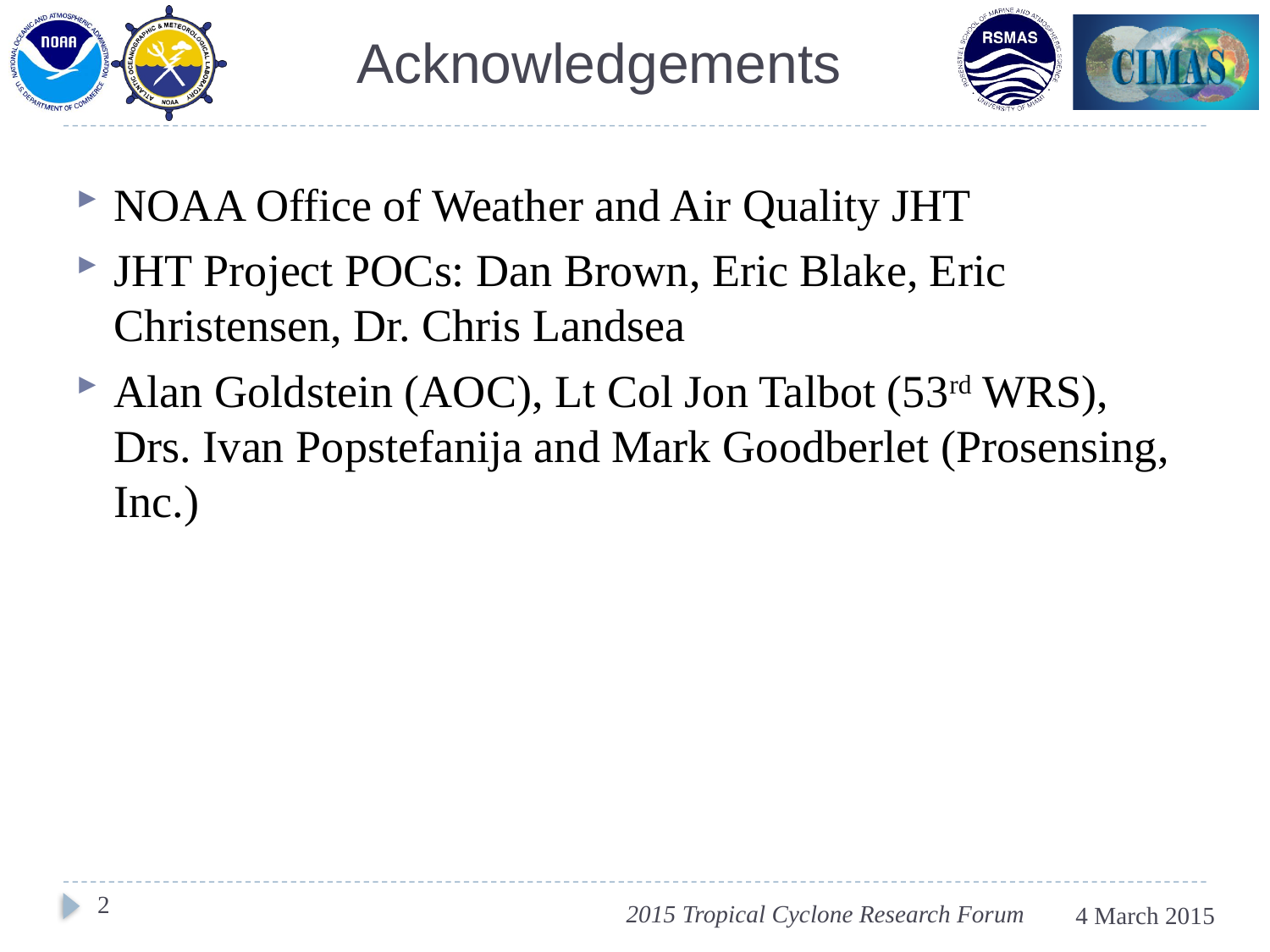

# Acknowledgements
NOAA Office of Weather and Air Quality JHT
JHT Project POCs: Dan Brown, Eric Blake, Eric Christensen, Dr. Chris Landsea
Alan Goldstein (AOC), Lt Col Jon Talbot (53rd WRS), Drs. Ivan Popstefanija and Mark Goodberlet (Prosensing, Inc.)

2
2015 Tropical Cyclone Research Forum
4 March 2015